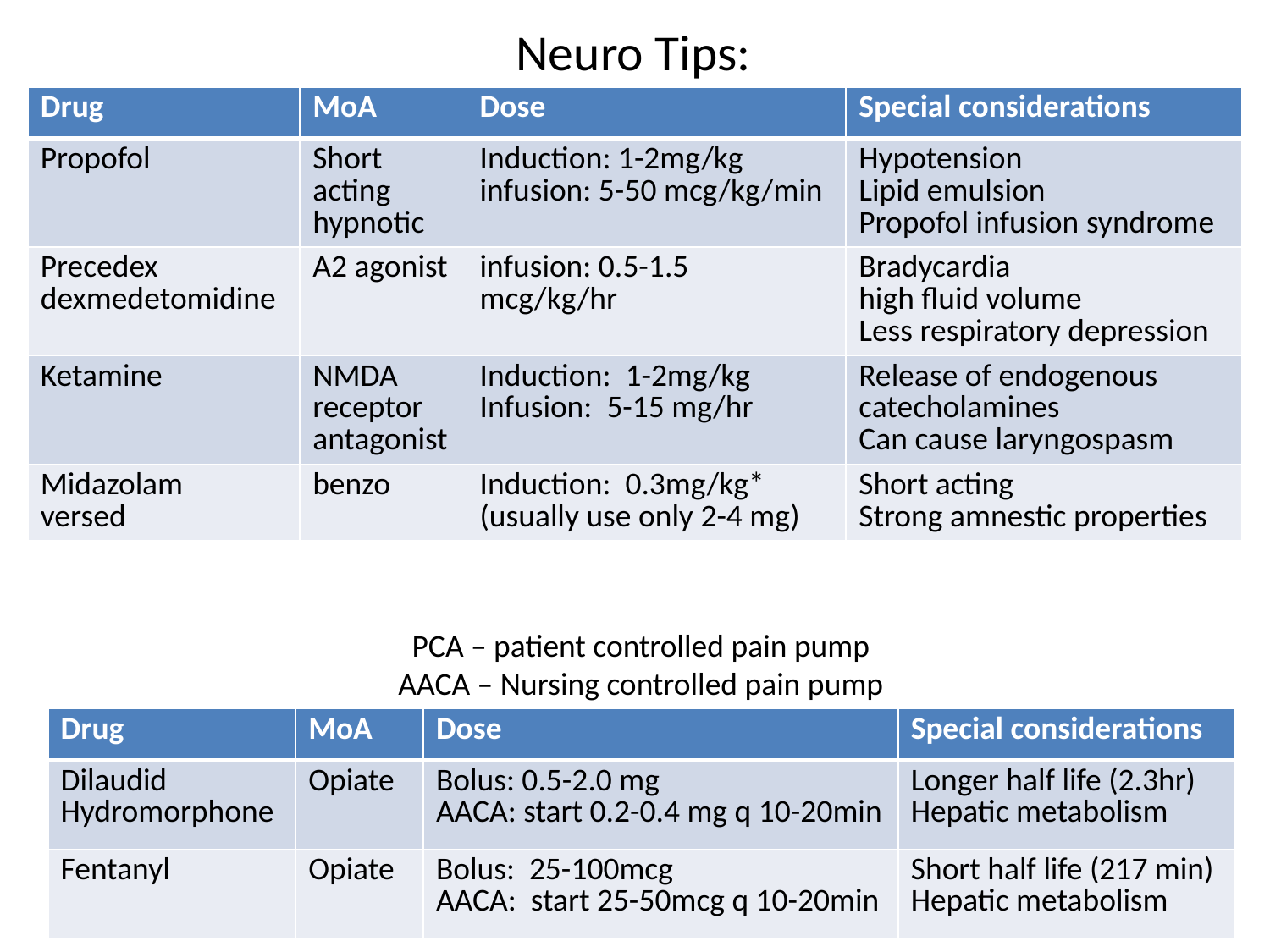

# Neuro Tips:
| Drug | MoA | Dose | Special considerations |
| --- | --- | --- | --- |
| Propofol | Short acting hypnotic | Induction: 1-2mg/kg infusion: 5-50 mcg/kg/min | Hypotension Lipid emulsion Propofol infusion syndrome |
| Precedex dexmedetomidine | Α2 agonist | infusion: 0.5-1.5 mcg/kg/hr | Bradycardia high fluid volume Less respiratory depression |
| Ketamine | NMDA receptor antagonist | Induction: 1-2mg/kg Infusion: 5-15 mg/hr | Release of endogenous catecholamines Can cause laryngospasm |
| Midazolam versed | benzo | Induction: 0.3mg/kg\* (usually use only 2-4 mg) | Short acting Strong amnestic properties |
PCA – patient controlled pain pump
AACA – Nursing controlled pain pump
| Drug | MoA | Dose | Special considerations |
| --- | --- | --- | --- |
| Dilaudid Hydromorphone | Opiate | Bolus: 0.5-2.0 mg AACA: start 0.2-0.4 mg q 10-20min | Longer half life (2.3hr) Hepatic metabolism |
| Fentanyl | Opiate | Bolus: 25-100mcg AACA: start 25-50mcg q 10-20min | Short half life (217 min) Hepatic metabolism |